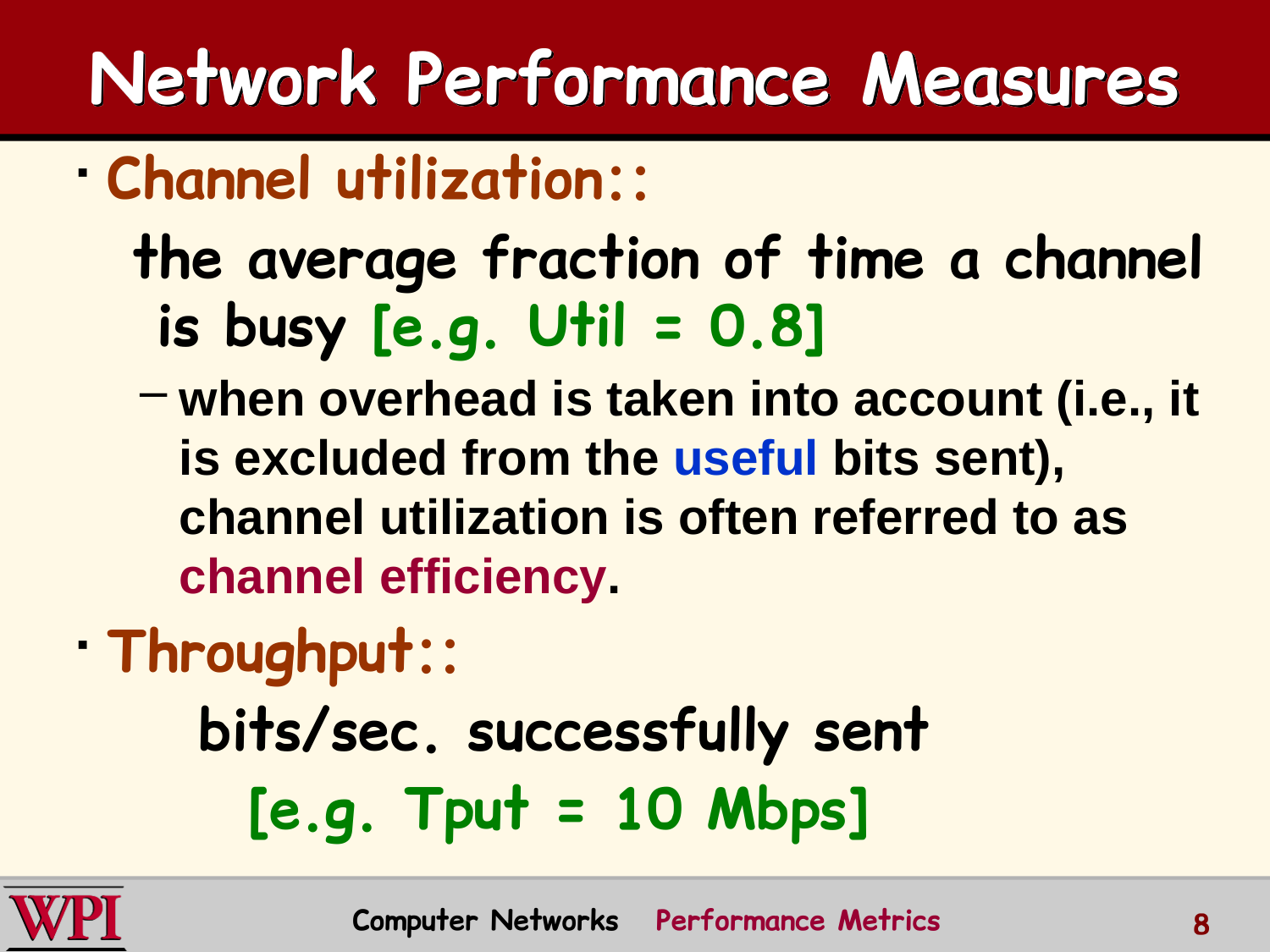

# Network Performance Measures
Channel utilization::
 the average fraction of time a channel  is busy [e.g. Util = 0.8]
when overhead is taken into account (i.e., it is excluded from the useful bits sent), channel utilization is often referred to as channel efficiency.
Throughput::
     bits/sec. successfully sent
       [e.g. Tput = 10 Mbps]
 Computer Networks   Performance Metrics
8